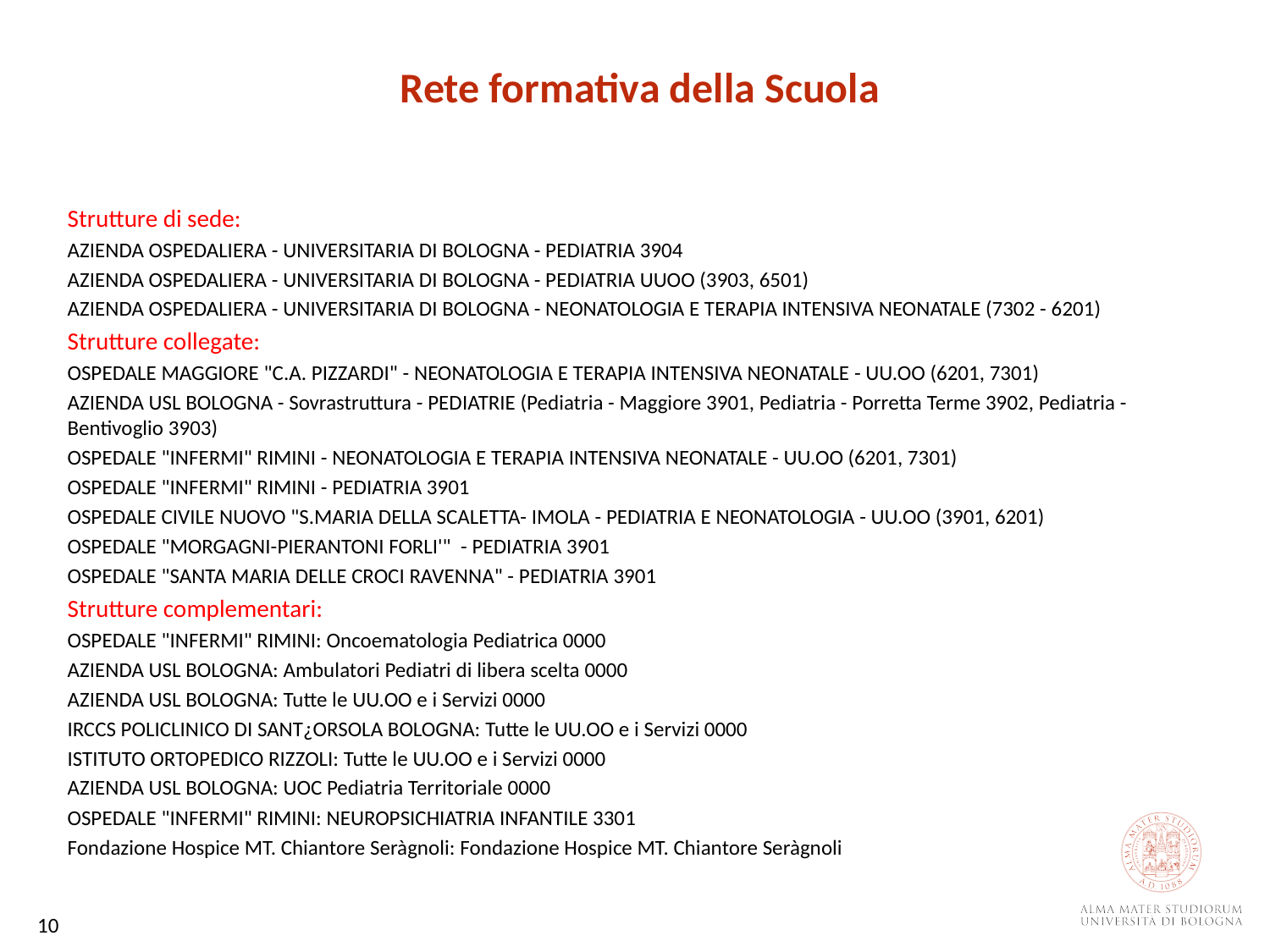

Rete formativa della Scuola
Strutture di sede:
AZIENDA OSPEDALIERA - UNIVERSITARIA DI BOLOGNA - PEDIATRIA 3904
AZIENDA OSPEDALIERA - UNIVERSITARIA DI BOLOGNA - PEDIATRIA UUOO (3903, 6501)
AZIENDA OSPEDALIERA - UNIVERSITARIA DI BOLOGNA - NEONATOLOGIA E TERAPIA INTENSIVA NEONATALE (7302 - 6201)
Strutture collegate:
OSPEDALE MAGGIORE "C.A. PIZZARDI" - NEONATOLOGIA E TERAPIA INTENSIVA NEONATALE - UU.OO (6201, 7301)
AZIENDA USL BOLOGNA - Sovrastruttura - PEDIATRIE (Pediatria - Maggiore 3901, Pediatria - Porretta Terme 3902, Pediatria - Bentivoglio 3903)
OSPEDALE "INFERMI" RIMINI - NEONATOLOGIA E TERAPIA INTENSIVA NEONATALE - UU.OO (6201, 7301)
OSPEDALE "INFERMI" RIMINI - PEDIATRIA 3901
OSPEDALE CIVILE NUOVO "S.MARIA DELLA SCALETTA- IMOLA - PEDIATRIA E NEONATOLOGIA - UU.OO (3901, 6201)
OSPEDALE "MORGAGNI-PIERANTONI FORLI'"  - PEDIATRIA 3901
OSPEDALE "SANTA MARIA DELLE CROCI RAVENNA" - PEDIATRIA 3901
Strutture complementari:
OSPEDALE "INFERMI" RIMINI: Oncoematologia Pediatrica 0000
AZIENDA USL BOLOGNA: Ambulatori Pediatri di libera scelta 0000
AZIENDA USL BOLOGNA: Tutte le UU.OO e i Servizi 0000
IRCCS POLICLINICO DI SANT¿ORSOLA BOLOGNA: Tutte le UU.OO e i Servizi 0000
ISTITUTO ORTOPEDICO RIZZOLI: Tutte le UU.OO e i Servizi 0000
AZIENDA USL BOLOGNA: UOC Pediatria Territoriale 0000
OSPEDALE "INFERMI" RIMINI: NEUROPSICHIATRIA INFANTILE 3301
Fondazione Hospice MT. Chiantore Seràgnoli: Fondazione Hospice MT. Chiantore Seràgnoli